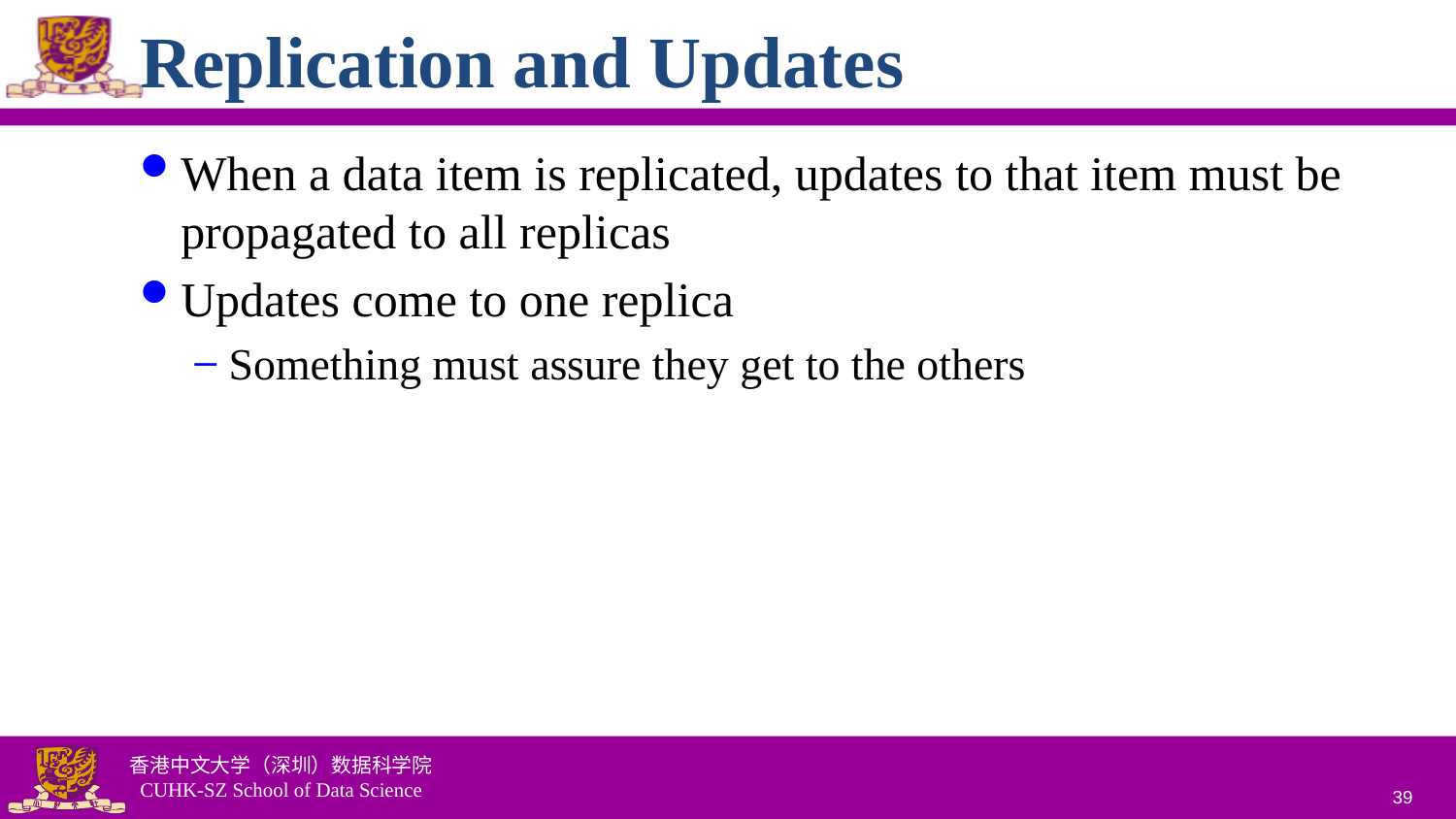

# Replication and Updates
When a data item is replicated, updates to that item must be propagated to all replicas
Updates come to one replica
Something must assure they get to the others
39